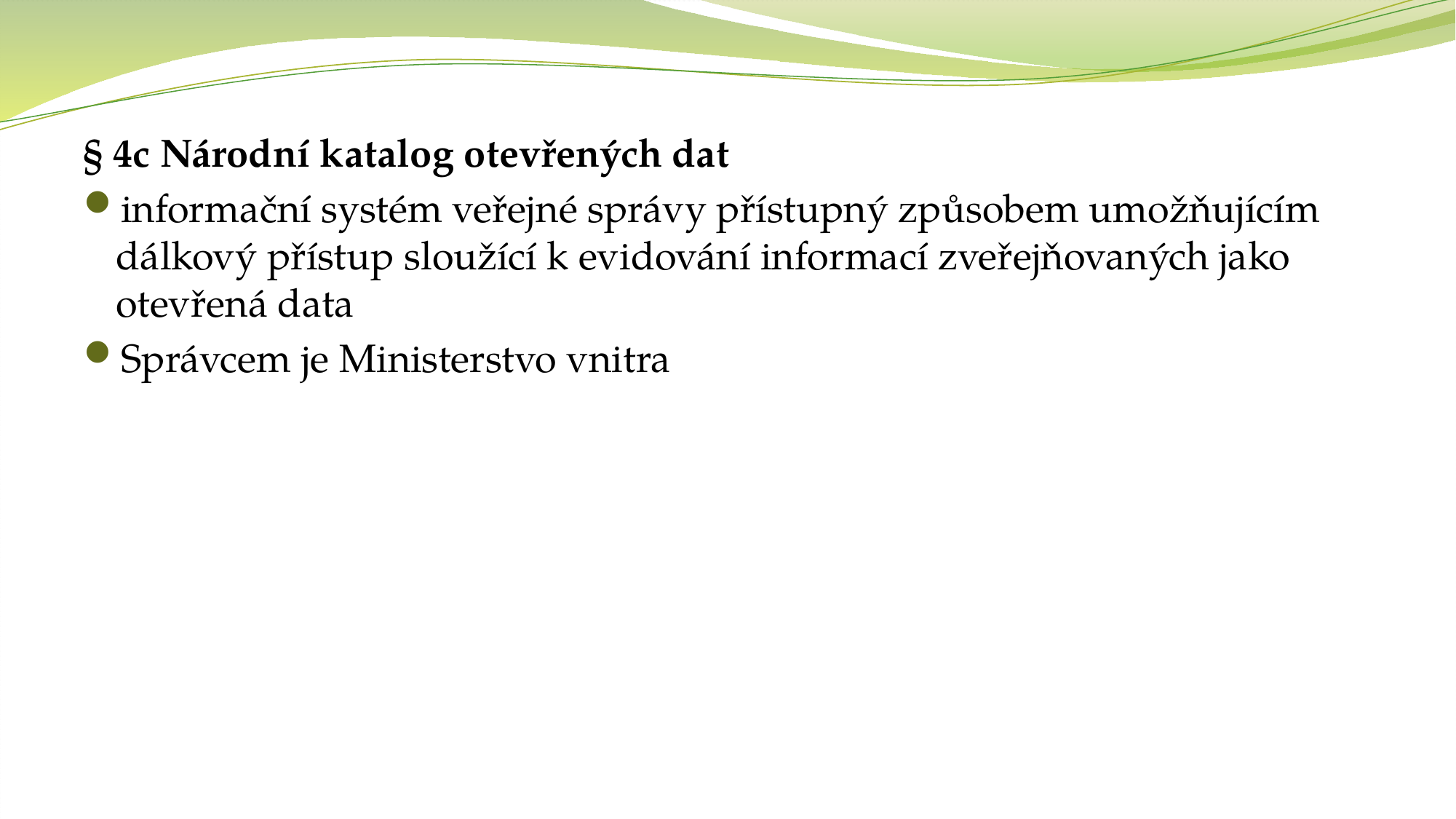

§ 4c Národní katalog otevřených dat
informační systém veřejné správy přístupný způsobem umožňujícím dálkový přístup sloužící k evidování informací zveřejňovaných jako otevřená data
Správcem je Ministerstvo vnitra